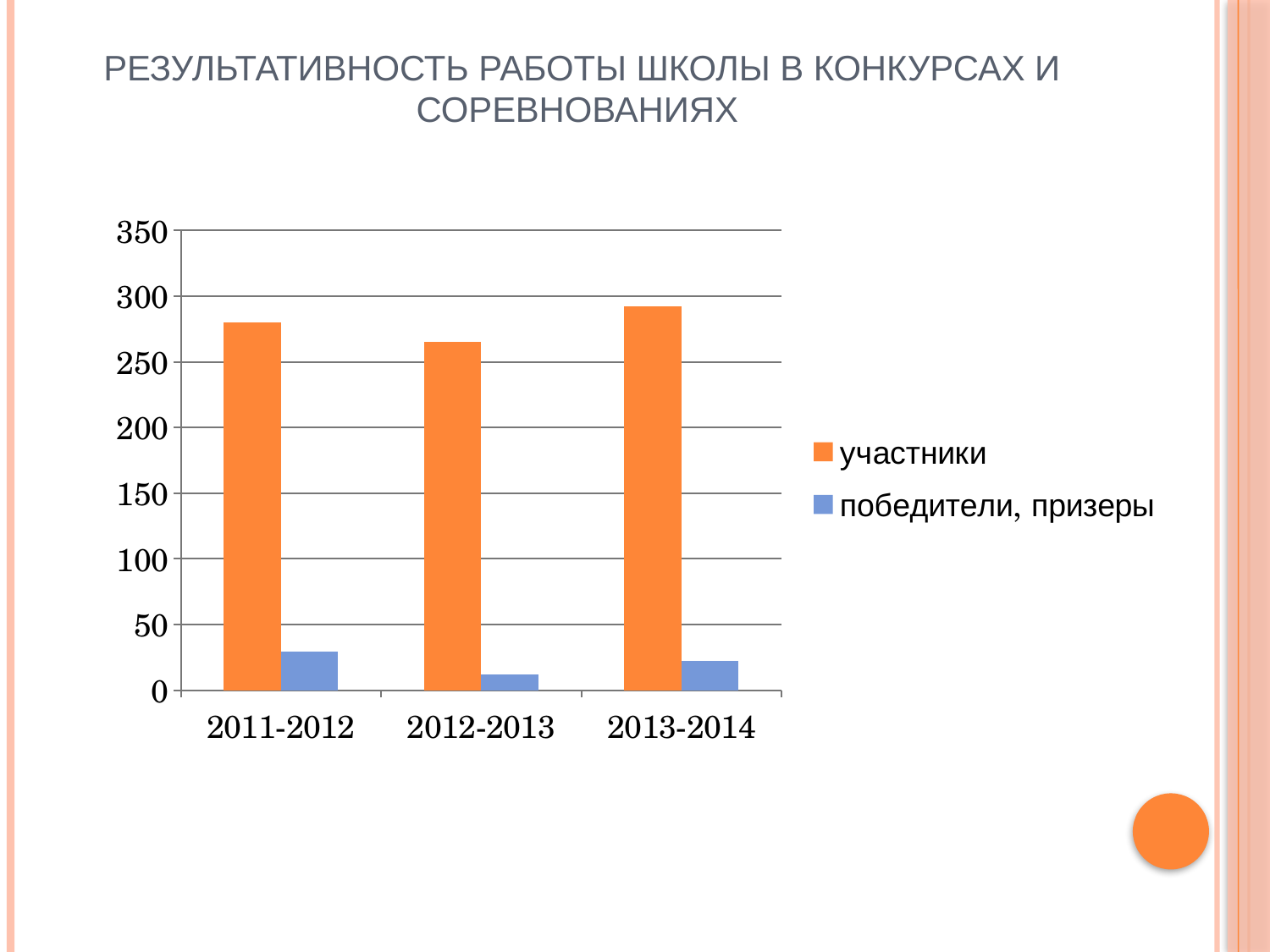

# Результативность работы школы в конкурсах и соревнованиях

### Chart

| Category | участники | победители, призеры  |
|---|---|---|
| 2011-2012 | 280.0 | 29.0 |
| 2012-2013 | 265.0 | 12.0 |
| 2013-2014 | 292.0 | 22.0 |